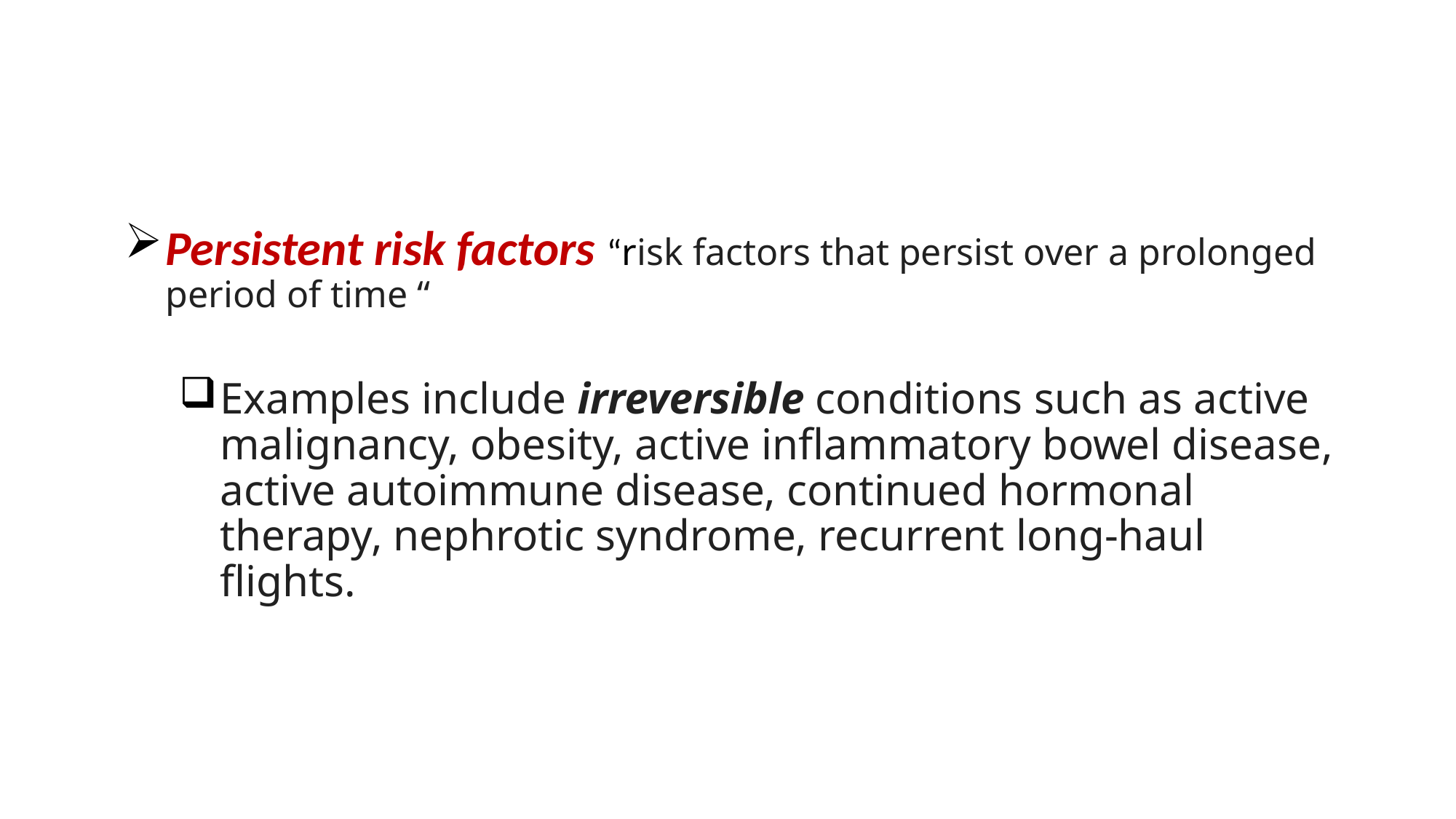

#
Persistent risk factors “risk factors that persist over a prolonged period of time “

Examples include irreversible conditions such as active malignancy, obesity, active inflammatory bowel disease, active autoimmune disease, continued hormonal therapy, nephrotic syndrome, recurrent long-haul flights.